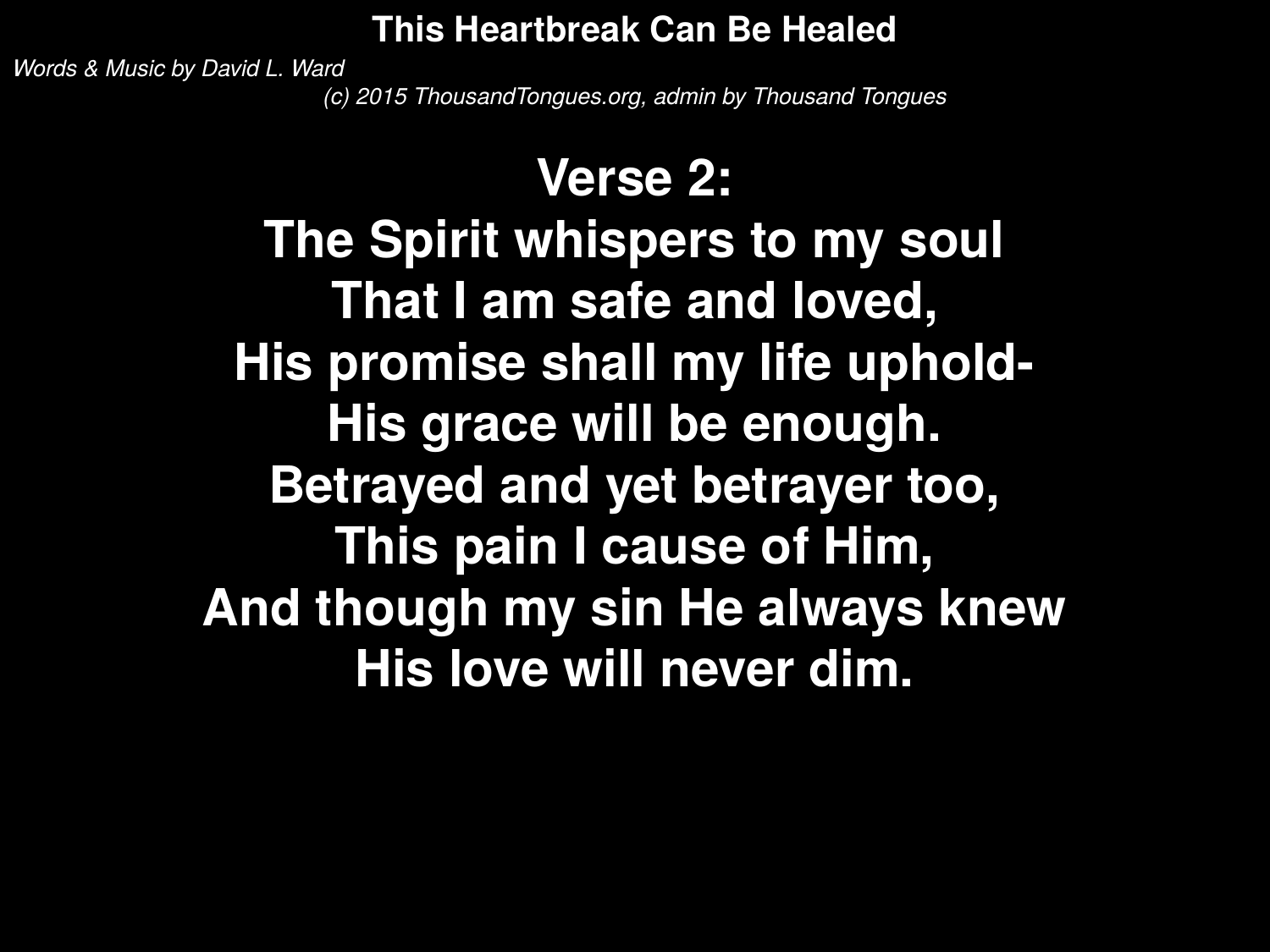

This Heartbreak Can Be Healed
Words & Music by David L. Ward
(c) 2015 ThousandTongues.org, admin by Thousand Tongues
Verse 2:
The Spirit whispers to my soul
That I am safe and loved,
His promise shall my life uphold-
His grace will be enough.
Betrayed and yet betrayer too,
This pain I cause of Him,
And though my sin He always knew
His love will never dim.